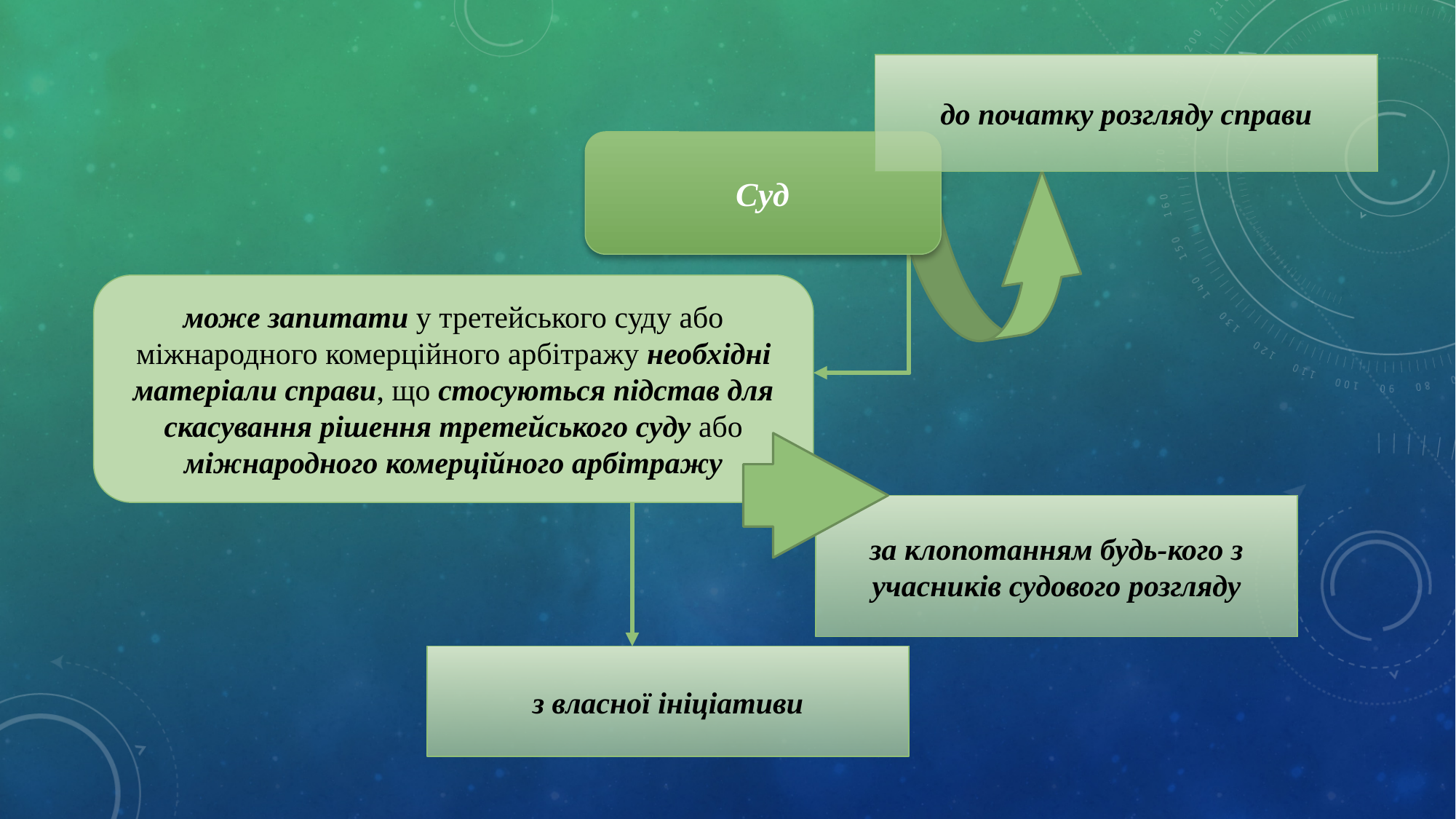

до початку розгляду справи
Суд

може запитати у третейського суду або міжнародного комерційного арбітражу необхідні матеріали справи, що стосуються підстав для скасування рішення третейського суду або міжнародного комерційного арбітражу

за клопотанням будь-кого з учасників судового розгляду
 з власної ініціативи